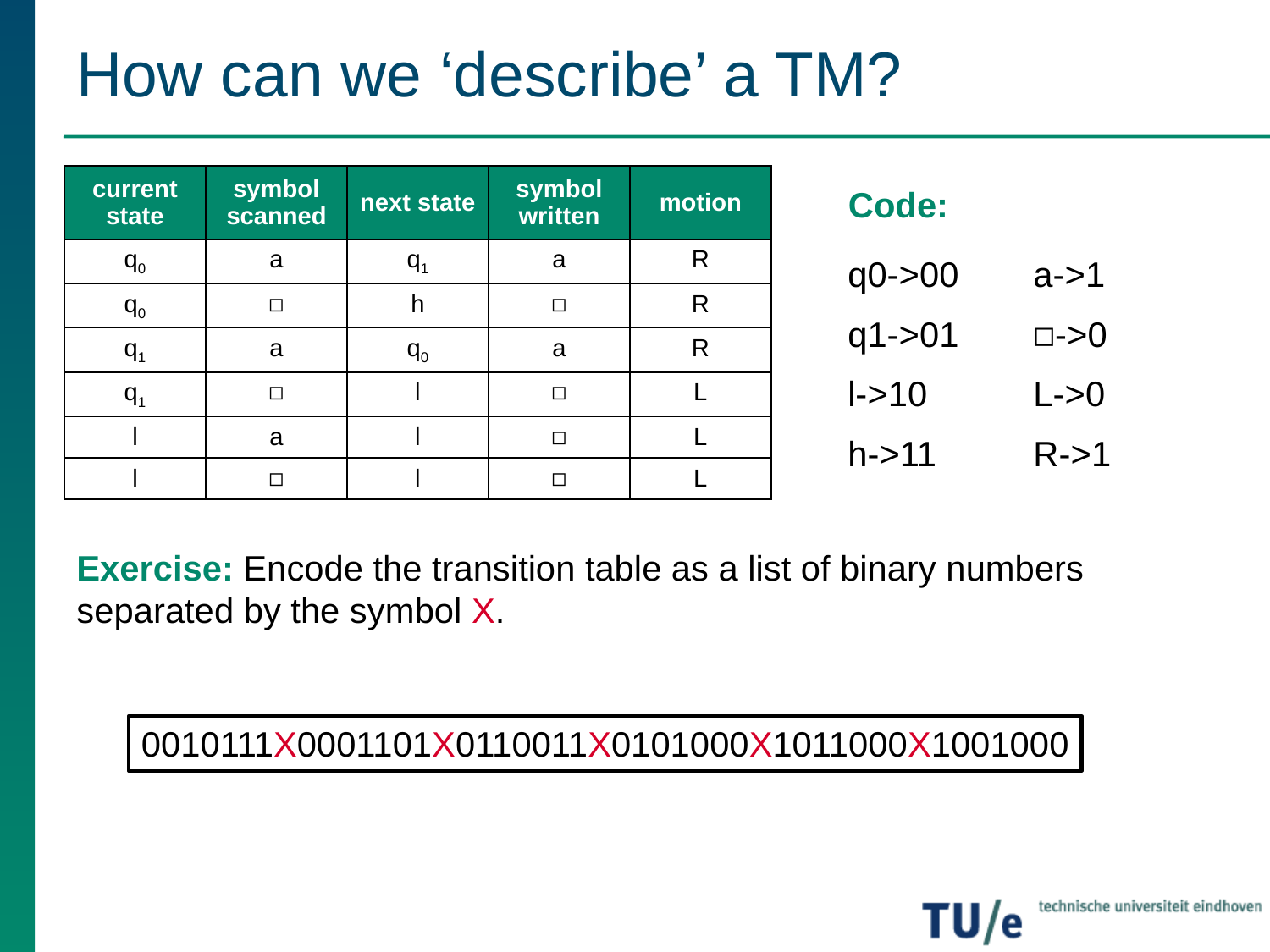

# How can we ‘describe’ a TM?
| current state | symbol scanned | next state | symbol written | motion |
| --- | --- | --- | --- | --- |
| q0 | a | q1 | a | R |
| q0 | ◻ | h | ◻ | R |
| q1 | a | q0 | a | R |
| q1 | ◻ | l | ◻ | L |
| l | a | l | ◻ | L |
| l | ◻ | l | ◻ | L |
Code:
q0->00
q1->01
l->10
h->11
a->1
◻->0
L->0
R->1
Exercise: Encode the transition table as a list of binary numbers separated by the symbol X.
0010111X0001101X0110011X0101000X1011000X1001000